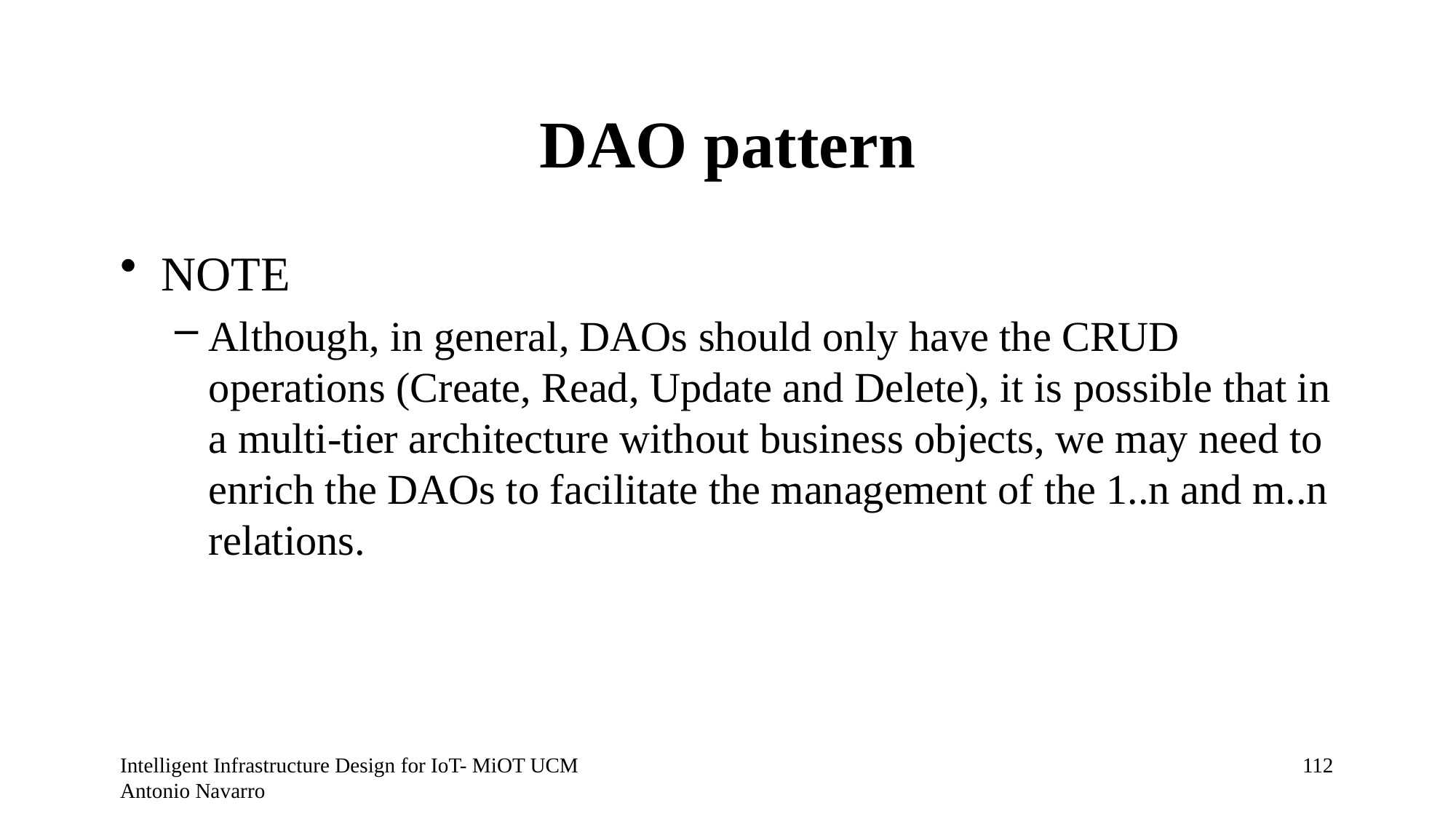

# DAO pattern
NOTE
Although, in general, DAOs should only have the CRUD operations (Create, Read, Update and Delete), it is possible that in a multi-tier architecture without business objects, we may need to enrich the DAOs to facilitate the management of the 1..n and m..n relations.
Intelligent Infrastructure Design for IoT- MiOT UCM Antonio Navarro
112